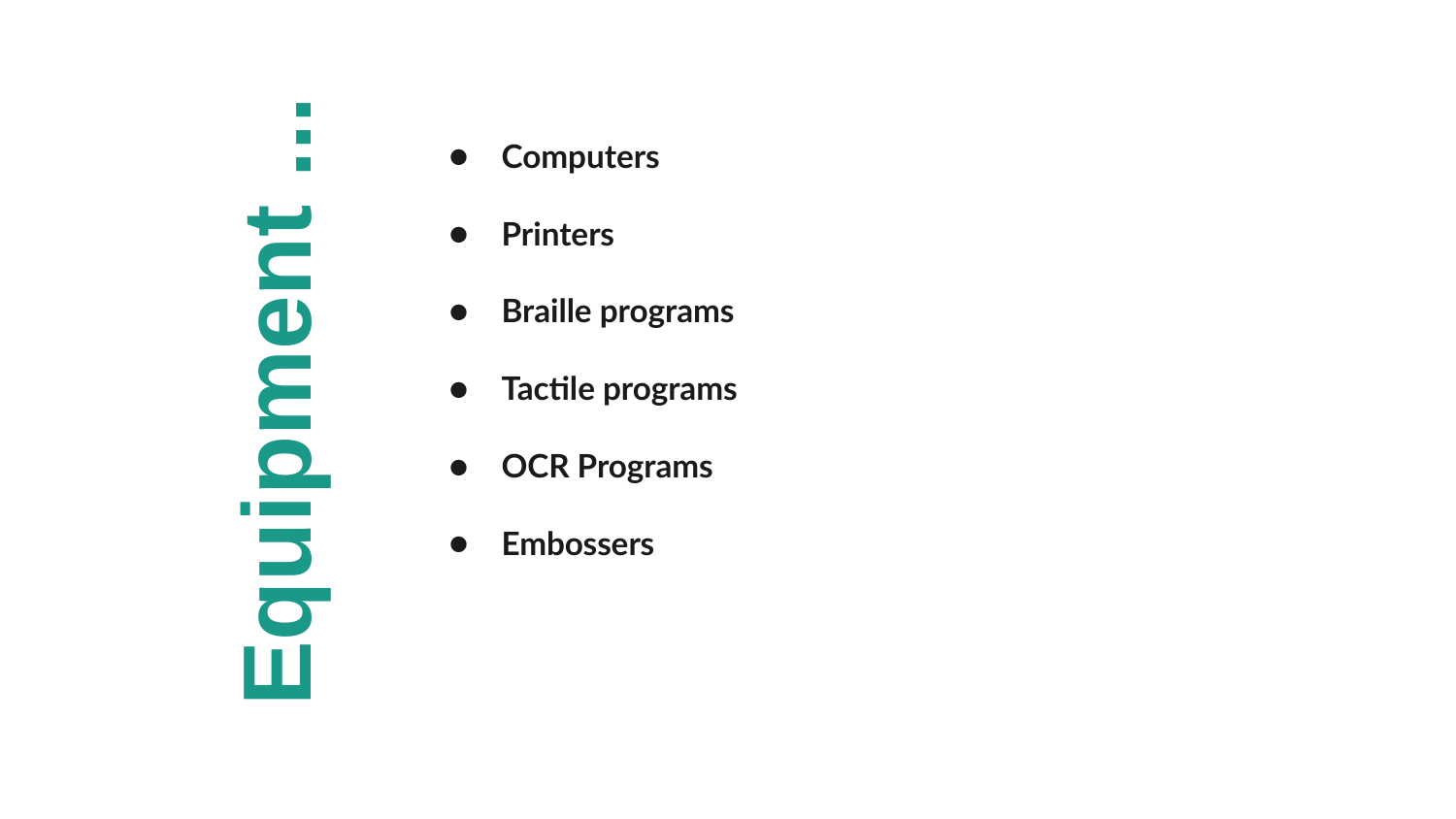

Computers
Printers
Braille programs
Tactile programs
OCR Programs
Embossers

# Equipment ...